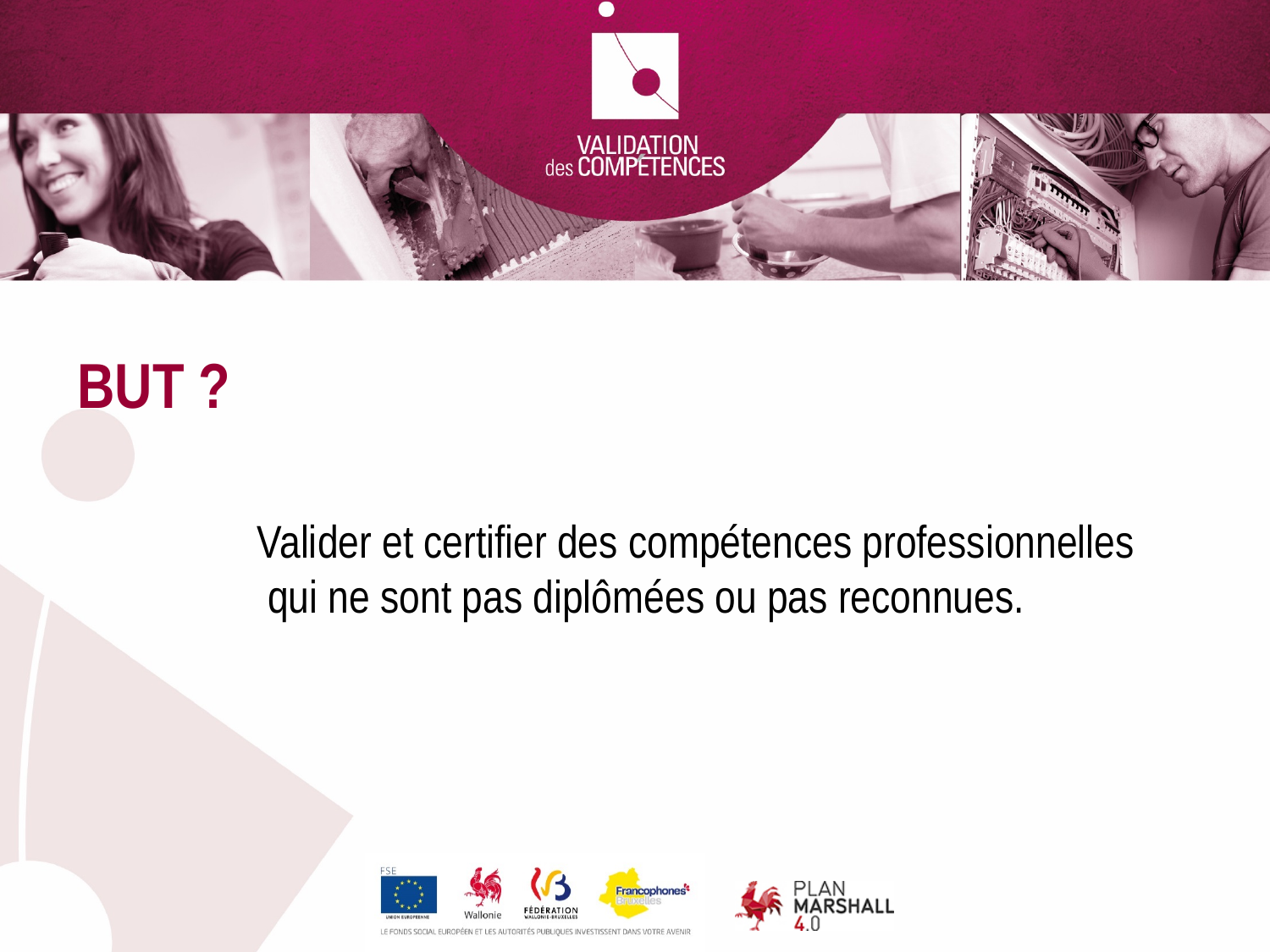

BUT ?
Valider et certifier des compétences professionnelles
 qui ne sont pas diplômées ou pas reconnues.